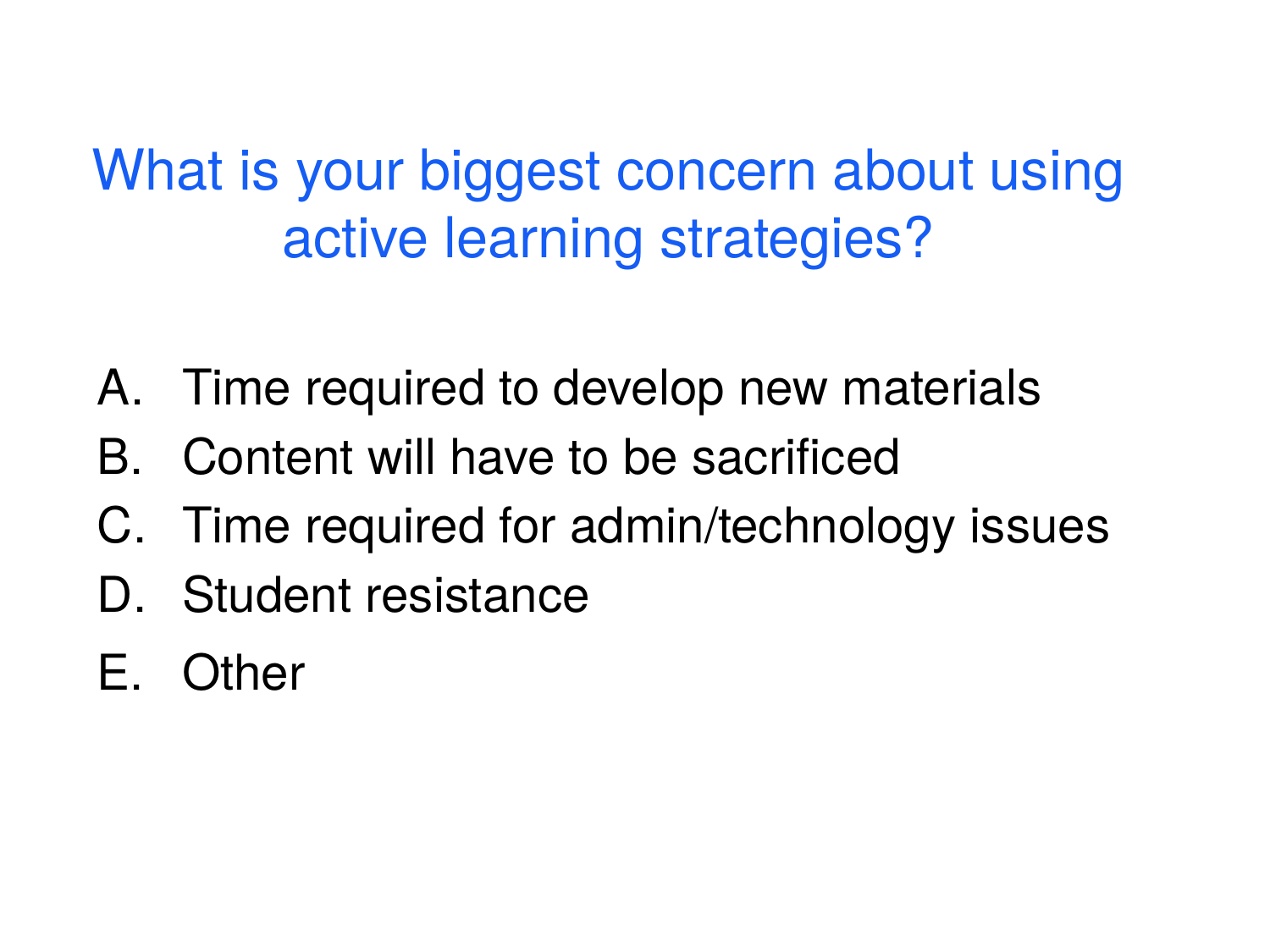

# What is your biggest concern about using active learning strategies?
Time required to develop new materials
Content will have to be sacrificed
Time required for admin/technology issues
Student resistance
E.	Other